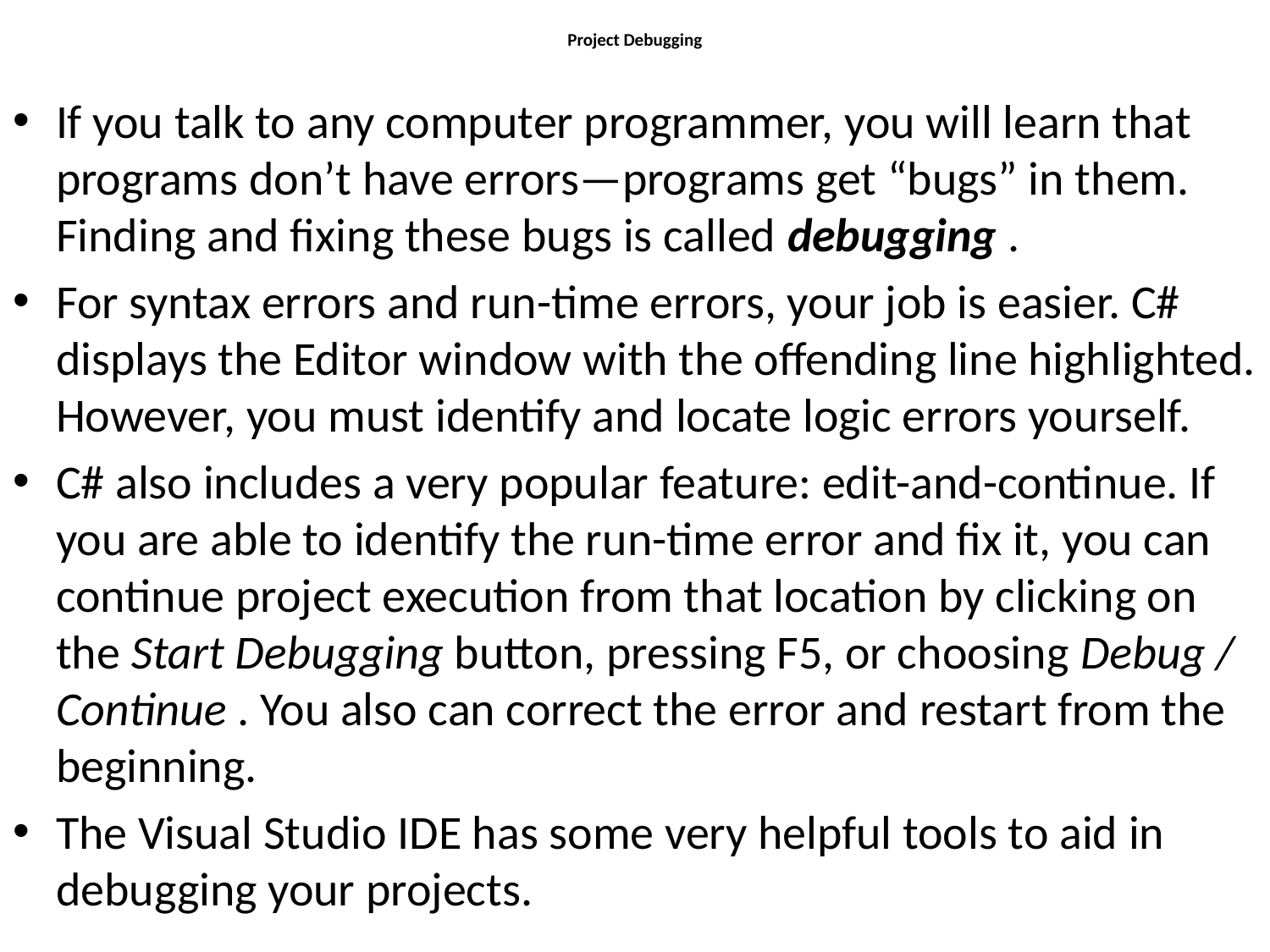

# Project Debugging
If you talk to any computer programmer, you will learn that programs don’t have errors—programs get “bugs” in them. Finding and fixing these bugs is called debugging .
For syntax errors and run-time errors, your job is easier. C# displays the Editor window with the offending line highlighted. However, you must identify and locate logic errors yourself.
C# also includes a very popular feature: edit-and-continue. If you are able to identify the run-time error and fix it, you can continue project execution from that location by clicking on the Start Debugging button, pressing F5, or choosing Debug / Continue . You also can correct the error and restart from the beginning.
The Visual Studio IDE has some very helpful tools to aid in debugging your projects.